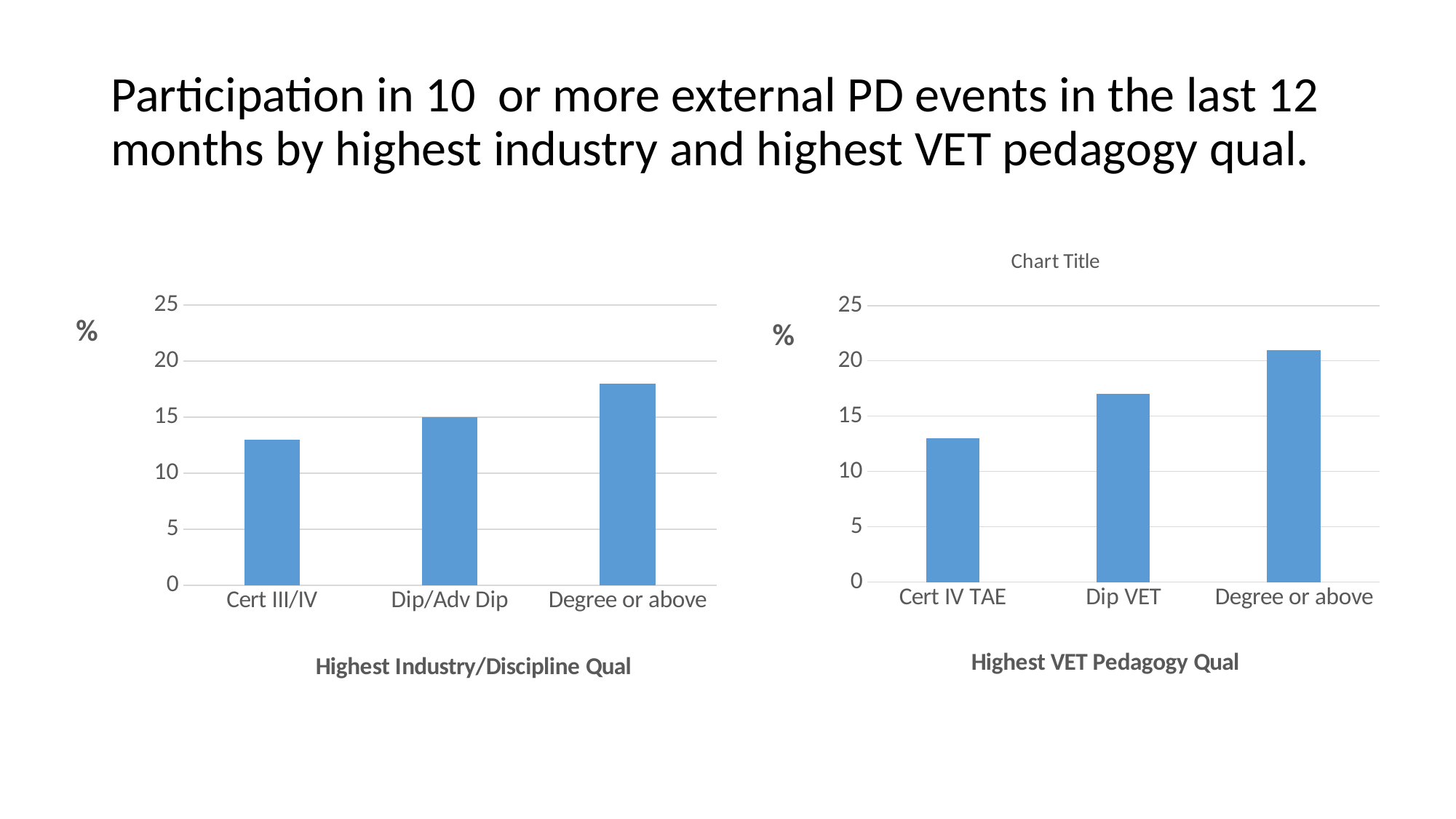

# Participation in 10  or more external PD events in the last 12 months by highest industry and highest VET pedagogy qual.

### Chart

| Category |  |
|---|---|
| Cert III/IV | 13.0 |
| Dip/Adv Dip | 15.0 |
| Degree or above | 18.0 |

### Chart:

| Category |  |
|---|---|
| Cert IV TAE | 13.0 |
| Dip VET | 17.0 |
| Degree or above | 21.0 |